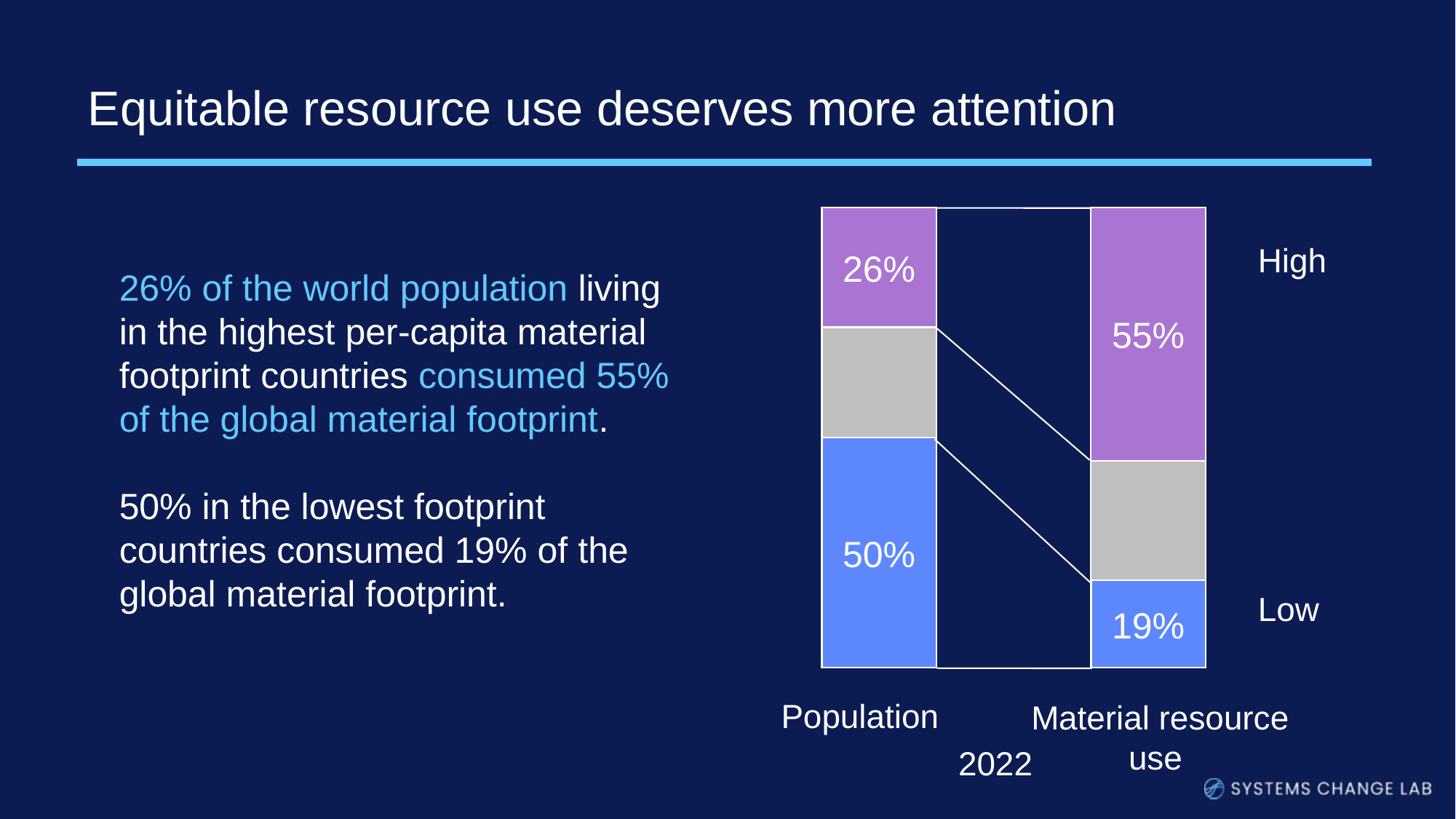

Equitable resource use deserves more attention
26%
55%

50%
19%
High
26% of the world population living in the highest per-capita material footprint countries consumed 55% of the global material footprint.

50% in the lowest footprint countries consumed 19% of the global material footprint.
Low
Population

Material resource use
2022